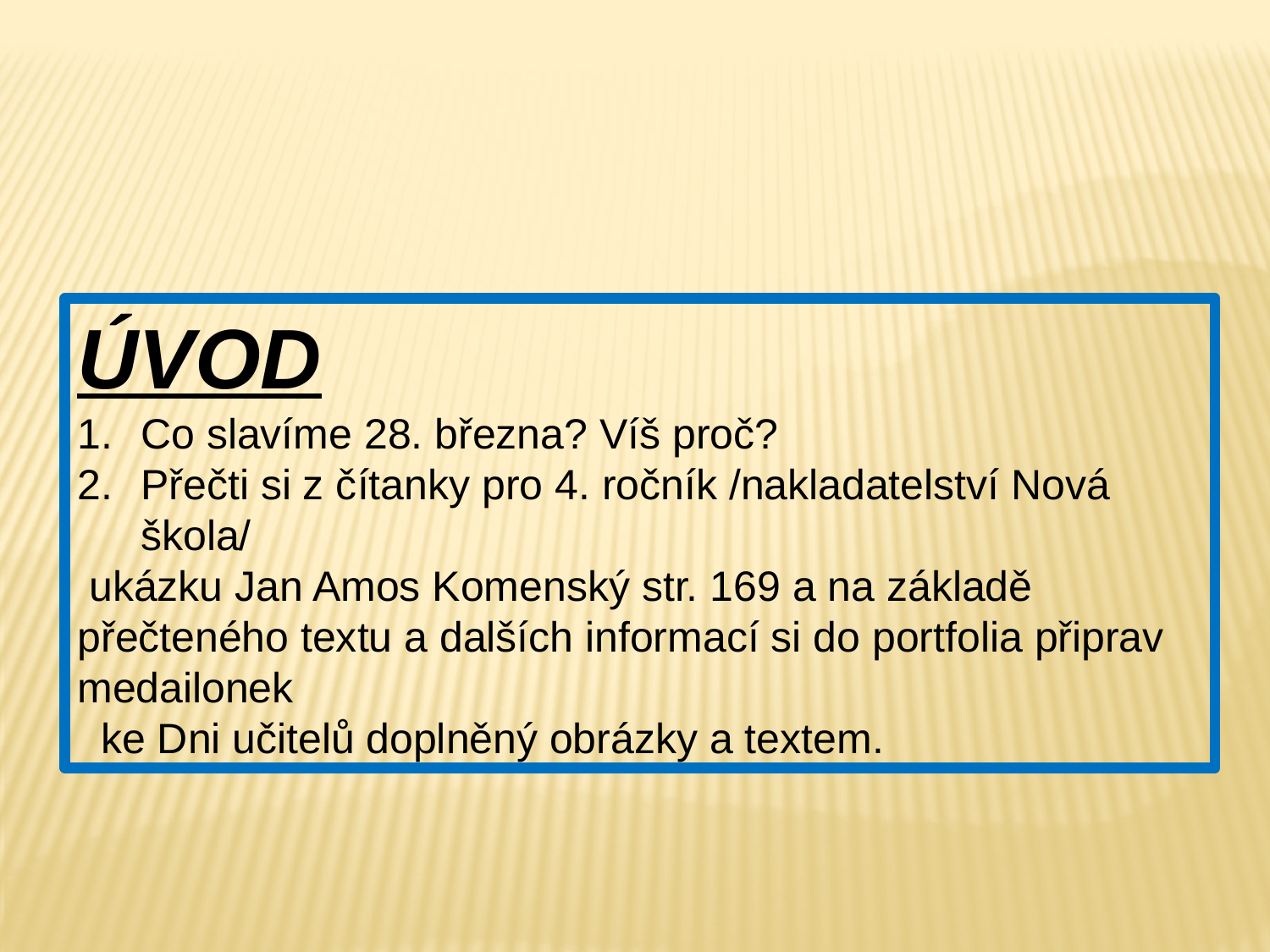

ÚVOD
Co slavíme 28. března? Víš proč?
Přečti si z čítanky pro 4. ročník /nakladatelství Nová škola/
 ukázku Jan Amos Komenský str. 169 a na základě přečteného textu a dalších informací si do portfolia připrav medailonek
  ke Dni učitelů doplněný obrázky a textem.